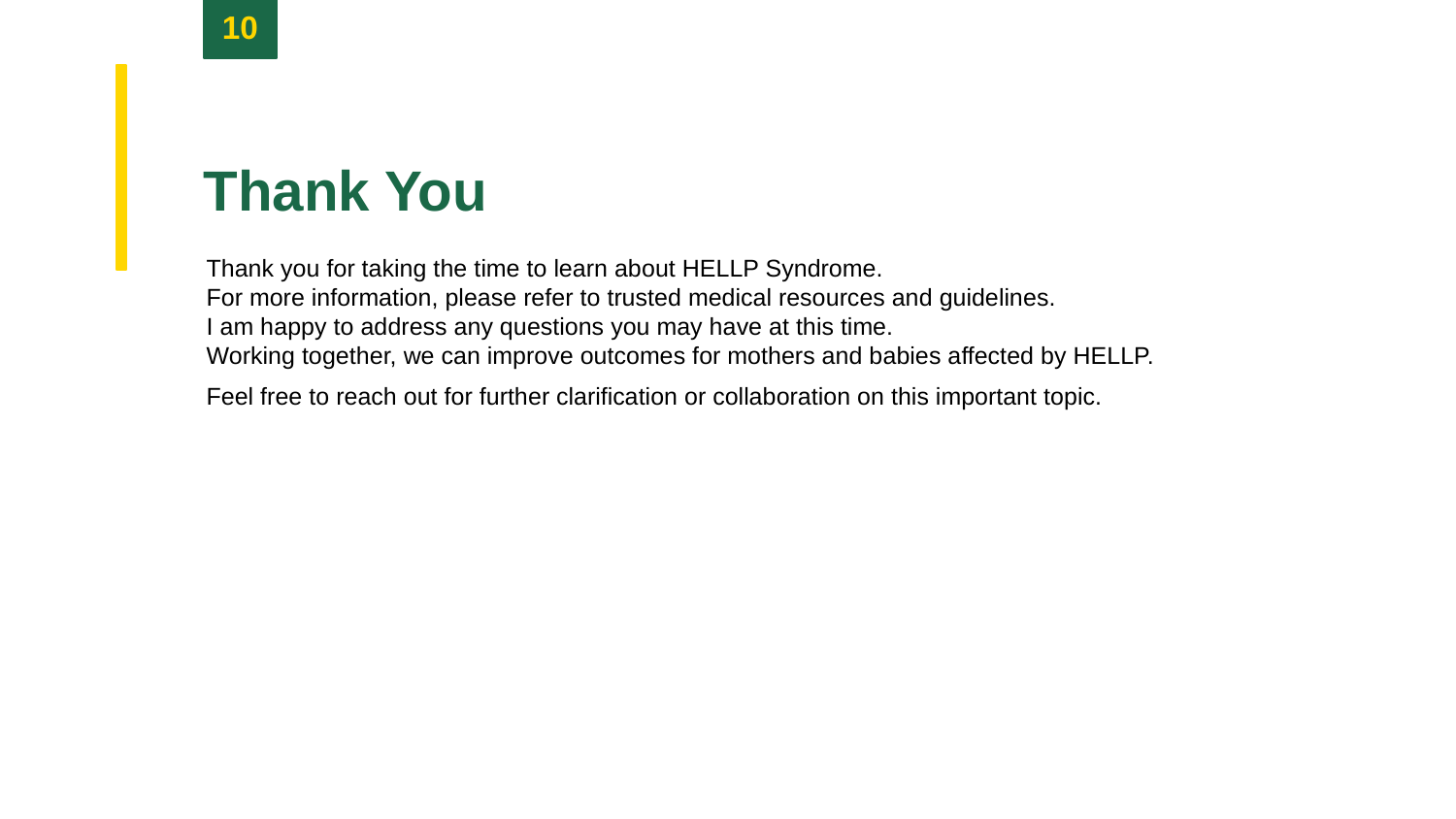

10

Thank You
Thank you for taking the time to learn about HELLP Syndrome.
For more information, please refer to trusted medical resources and guidelines.
I am happy to address any questions you may have at this time.
Working together, we can improve outcomes for mothers and babies affected by HELLP.
Feel free to reach out for further clarification or collaboration on this important topic.